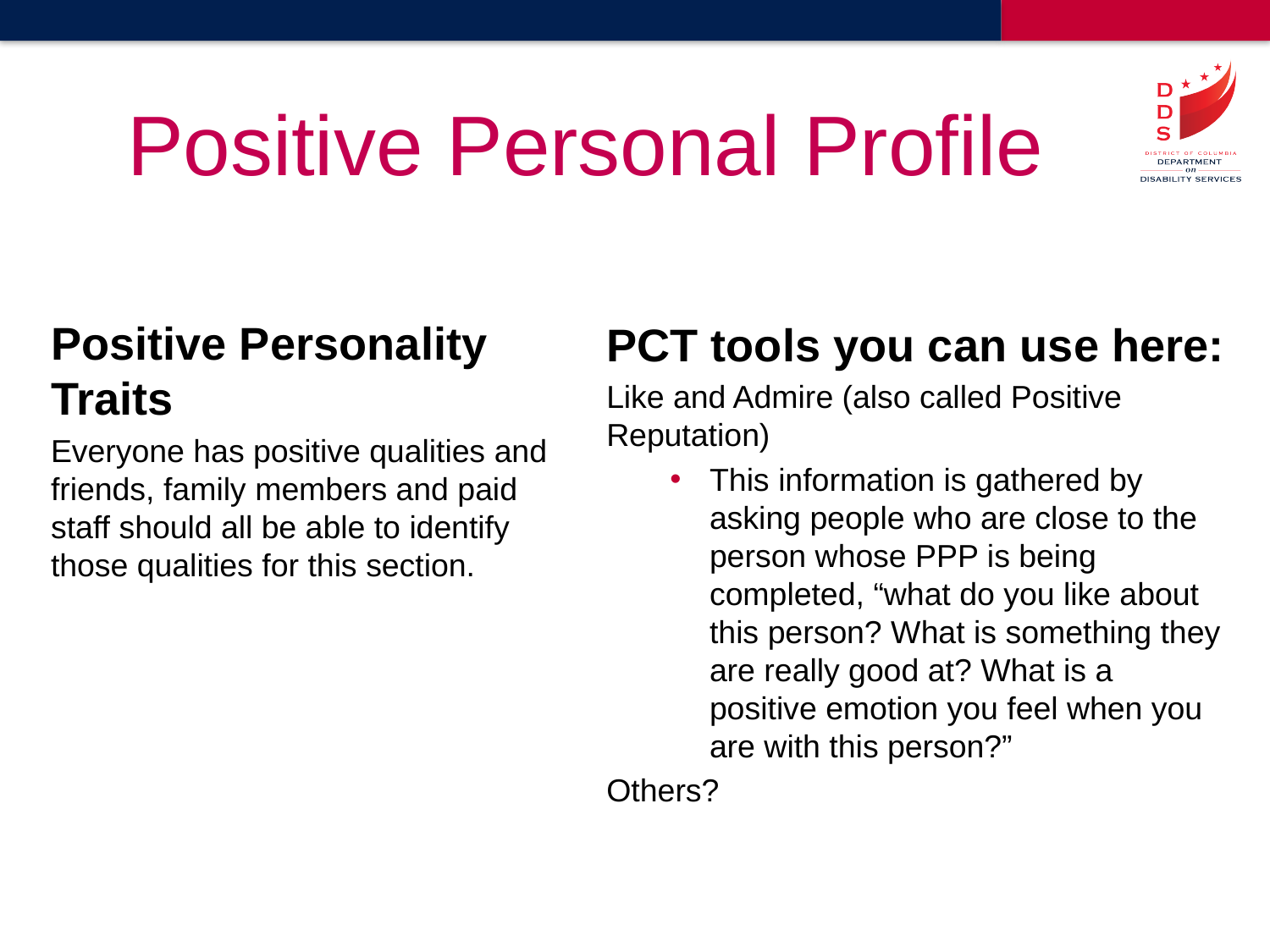

# Positive Personal Profile
Positive Personality Traits
Everyone has positive qualities and friends, family members and paid staff should all be able to identify those qualities for this section.

PCT tools you can use here:
Like and Admire (also called Positive Reputation)
This information is gathered by asking people who are close to the person whose PPP is being completed, “what do you like about this person? What is something they are really good at? What is a positive emotion you feel when you are with this person?”
Others?